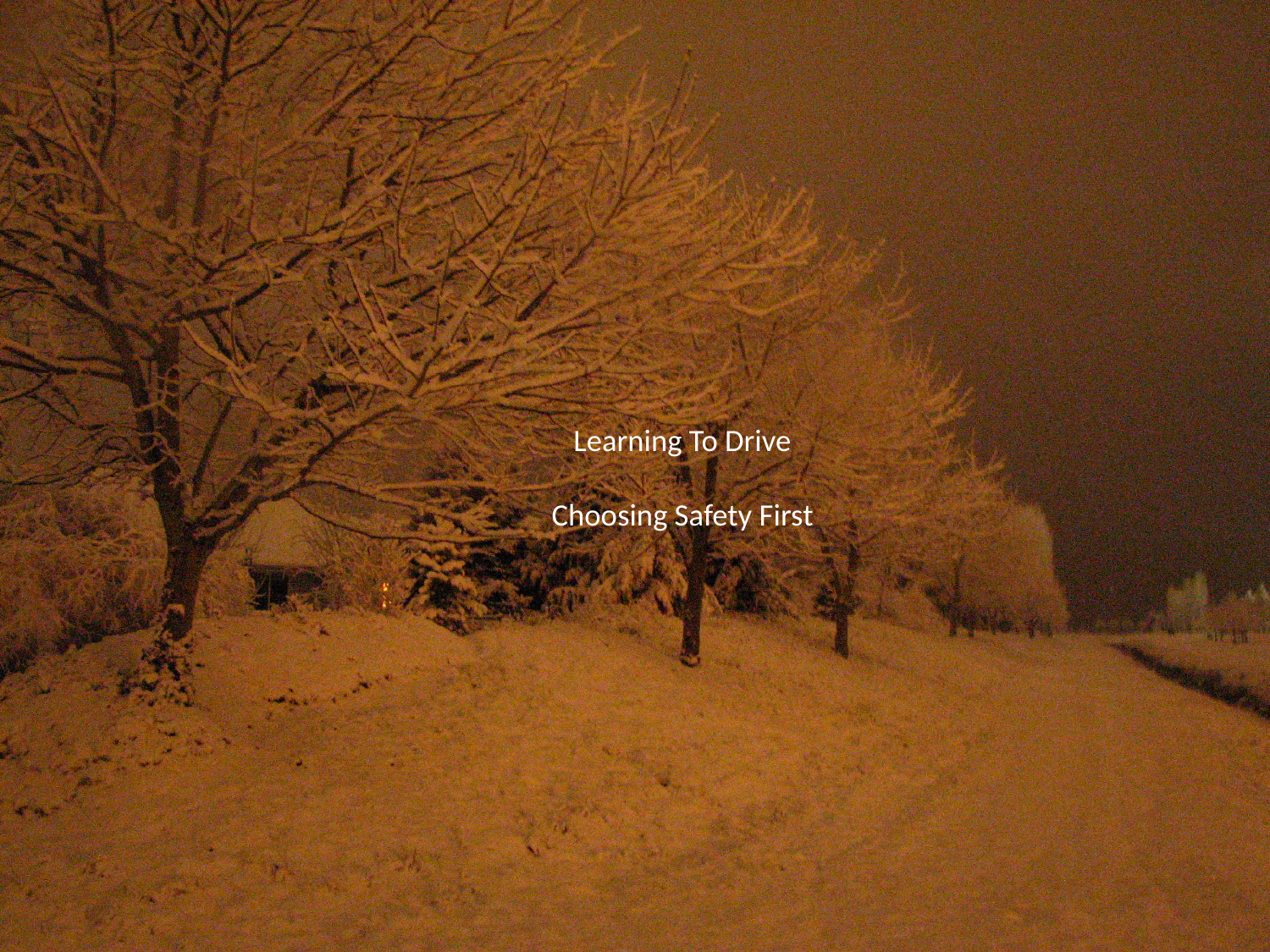

# Learning To Drive Choosing Safety First